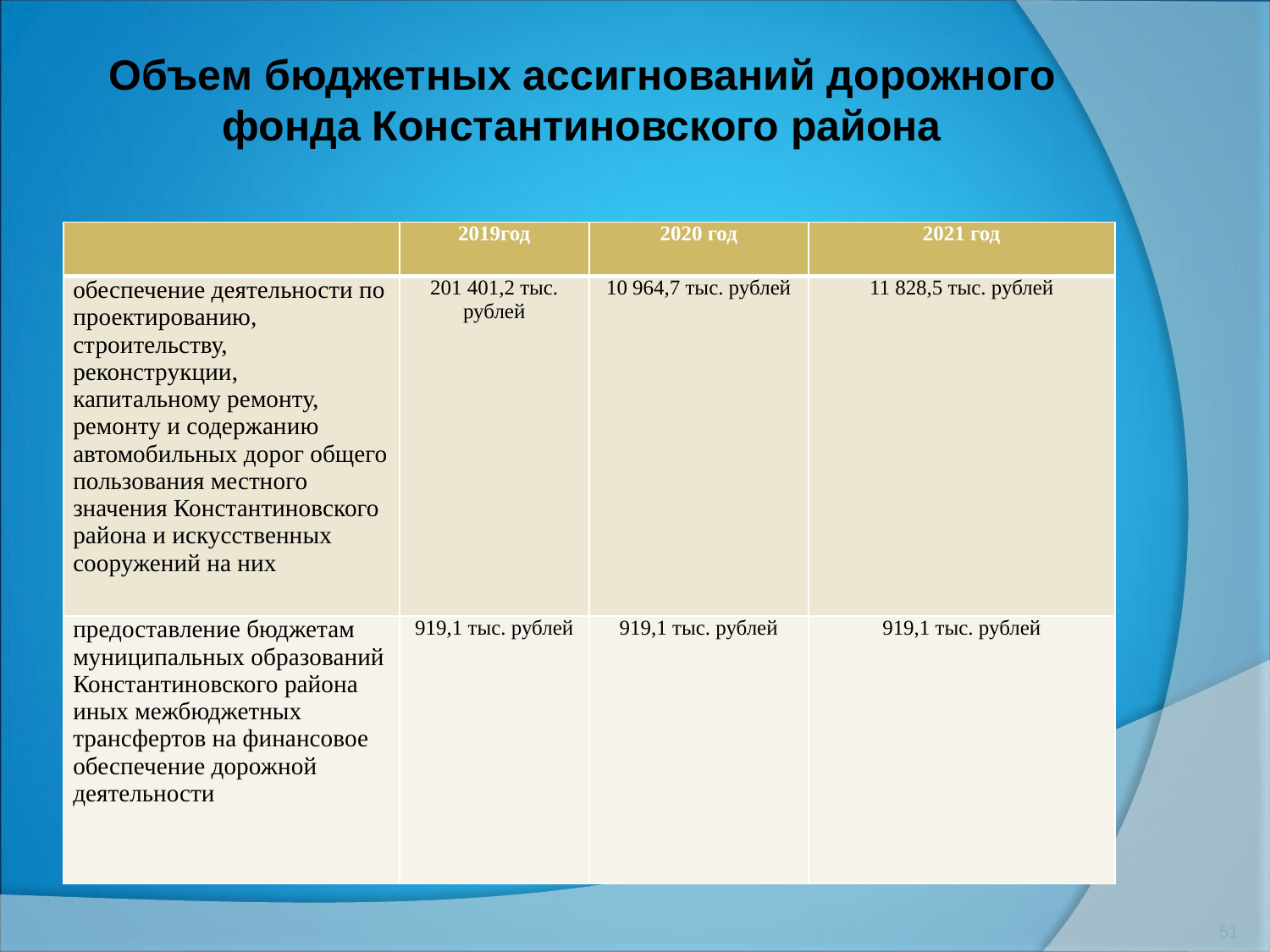

# Объем бюджетных ассигнований дорожного фонда Константиновского района
|  | 2019год | 2020 год | 2021 год |
| --- | --- | --- | --- |
| обеспечение деятельности по проектированию, строительству, реконструкции, капитальному ремонту, ремонту и содержанию автомобильных дорог общего пользования местного значения Константиновского района и искусственных сооружений на них | 201 401,2 тыс. рублей | 10 964,7 тыс. рублей | 11 828,5 тыс. рублей |
| предоставление бюджетам муниципальных образований Константиновского района иных межбюджетных трансфертов на финансовое обеспечение дорожной деятельности | 919,1 тыс. рублей | 919,1 тыс. рублей | 919,1 тыс. рублей |
51